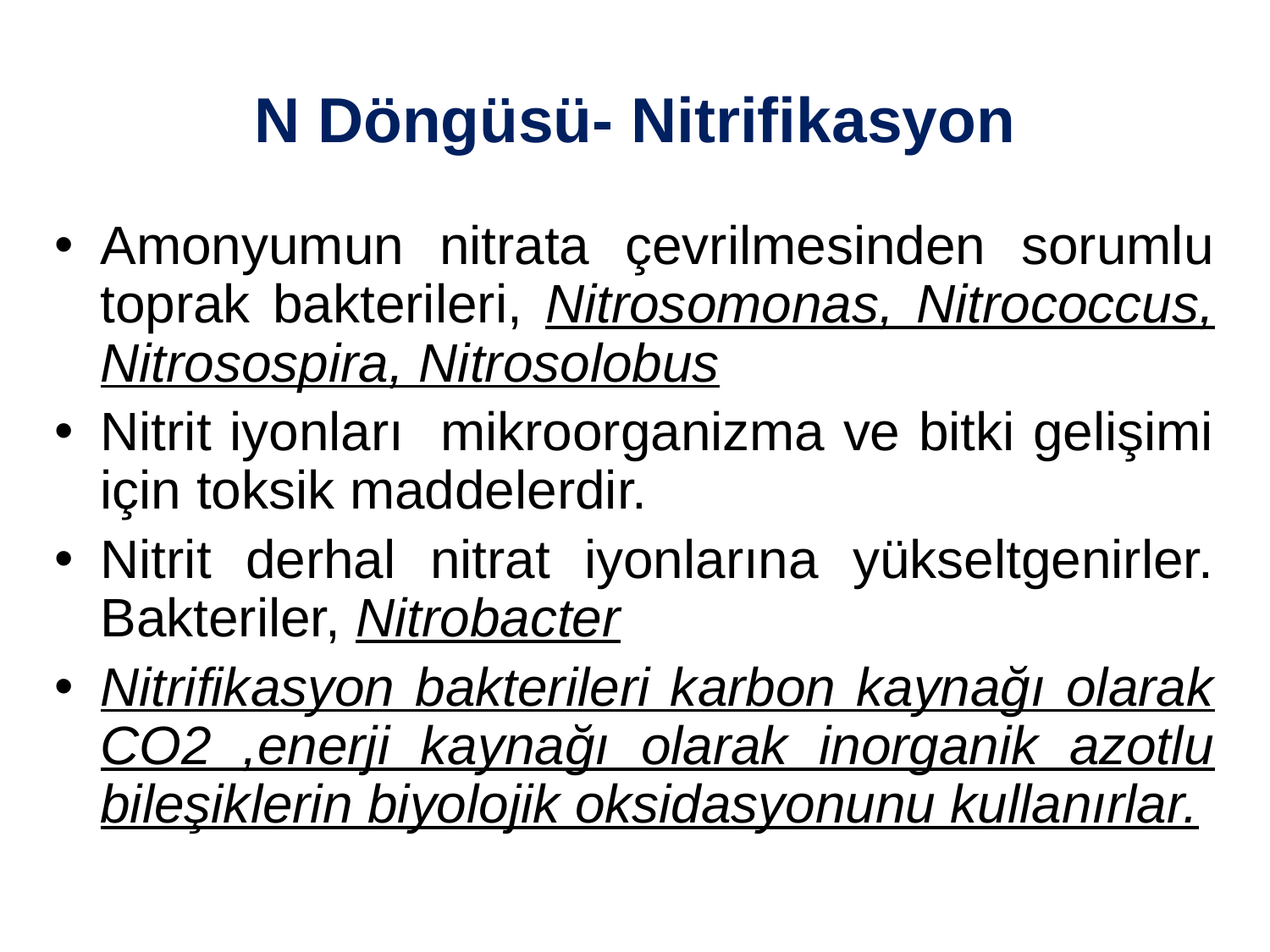

N Döngüsü- Nitrifikasyon
Amonyumun nitrata çevrilmesinden sorumlu toprak bakterileri, Nitrosomonas, Nitrococcus, Nitrosospira, Nitrosolobus
Nitrit iyonları  mikroorganizma ve bitki gelişimi için toksik maddelerdir.
Nitrit derhal nitrat iyonlarına yükseltgenirler. Bakteriler, Nitrobacter
Nitrifikasyon bakterileri karbon kaynağı olarak CO2 ,enerji kaynağı olarak inorganik azotlu bileşiklerin biyolojik oksidasyonunu kullanırlar.